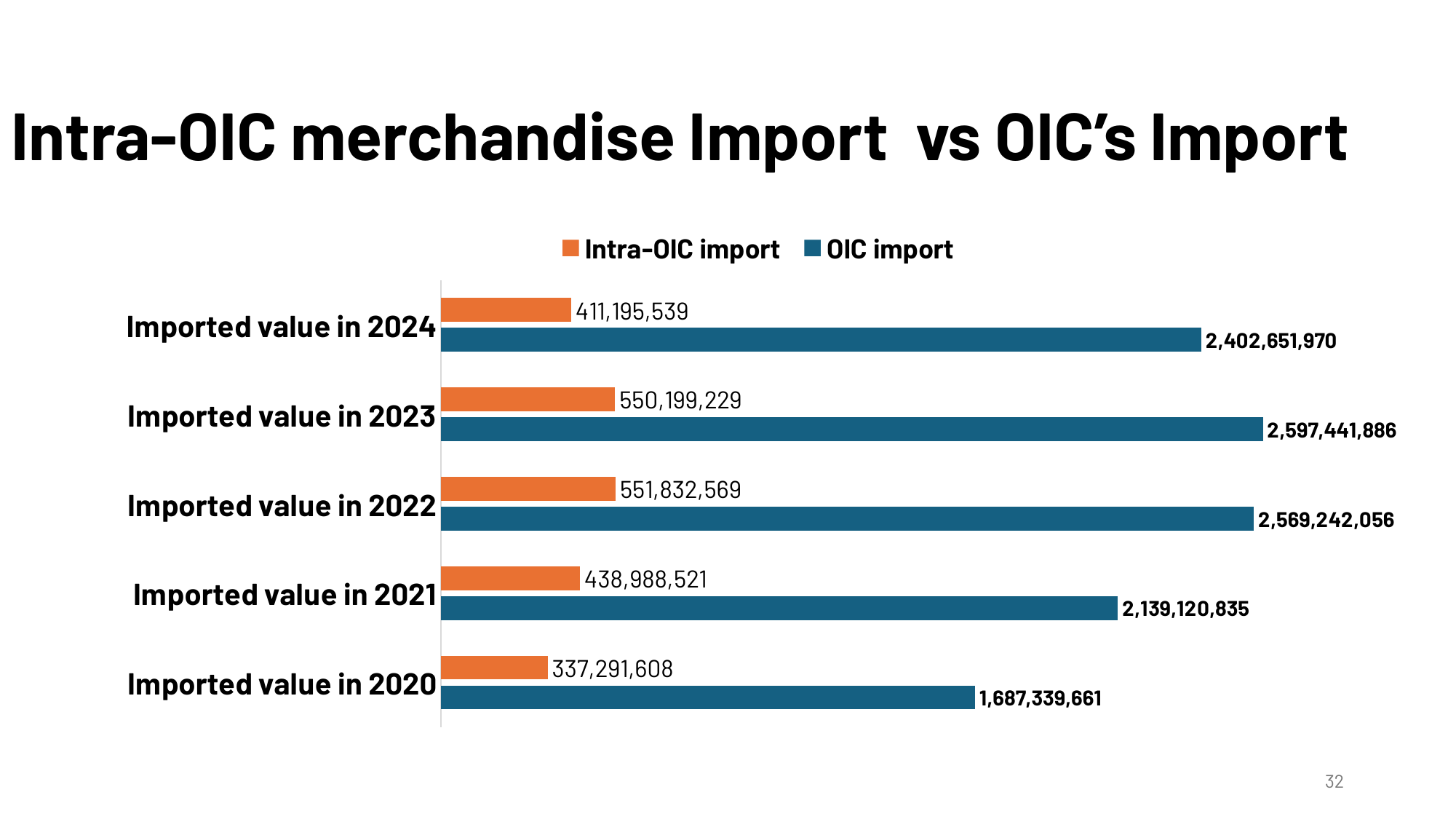

# Intra-OIC merchandise Import  vs OIC’s Import

### Chart

| Category | OIC import | Intra-OIC import  |
|---|---|---|
| Imported value in 2020 | 1687339661.0 | 337291608.0 |
| Imported value in 2021 | 2139120835.0 | 438988521.0 |
| Imported value in 2022 | 2569242056.0 | 551832569.0 |
| Imported value in 2023 | 2597441886.0 | 550199229.0 |
| Imported value in 2024 | 2402651970.0 | 411195539.0 |
32